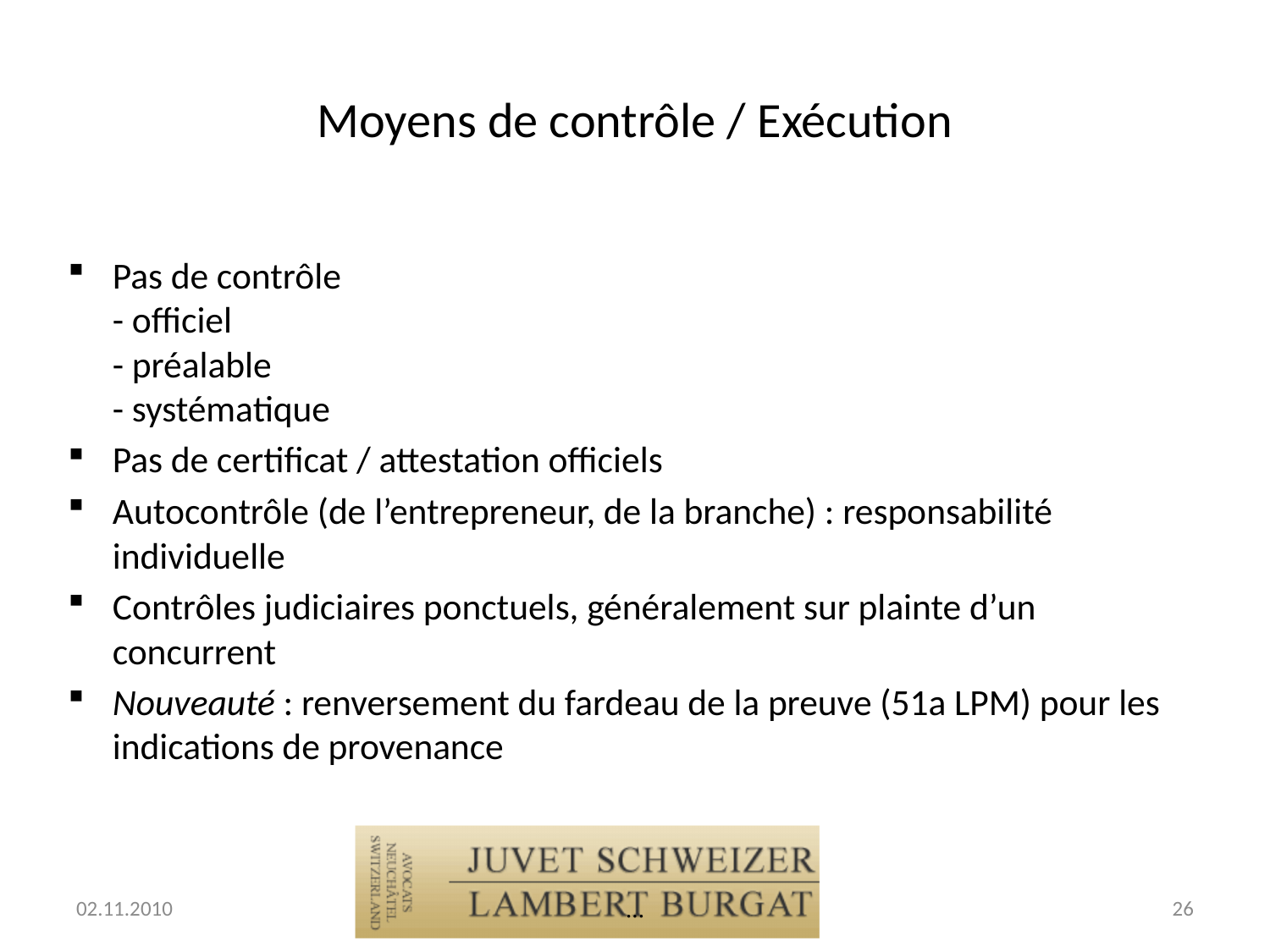

# Moyens de contrôle / Exécution
Pas de contrôle
- officiel
- préalable
- systématique
Pas de certificat / attestation officiels
Autocontrôle (de l’entrepreneur, de la branche) : responsabilité individuelle
Contrôles judiciaires ponctuels, généralement sur plainte d’un concurrent
Nouveauté : renversement du fardeau de la preuve (51a LPM) pour les indications de provenance
02.11.2010
...
26